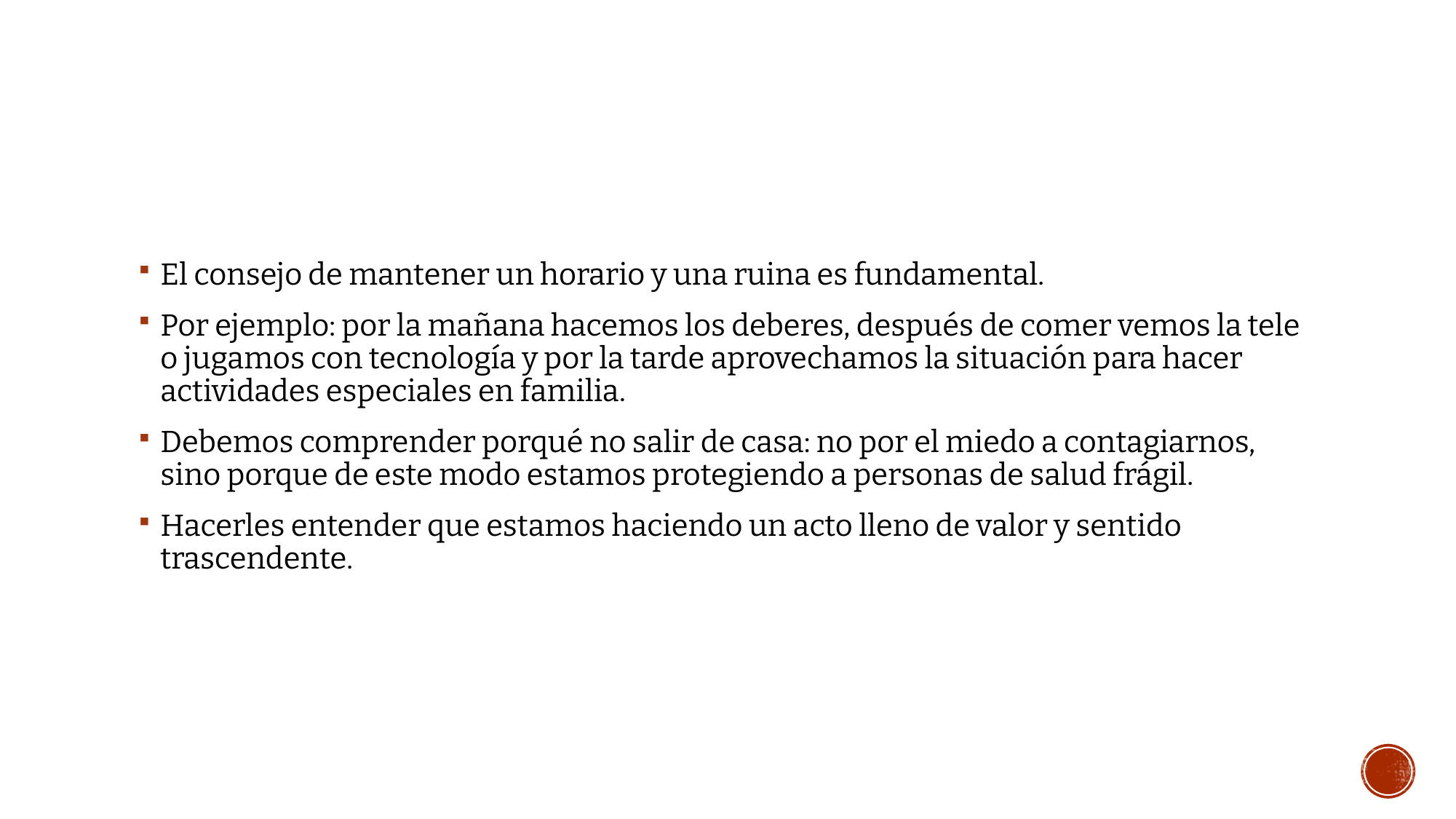

#
El consejo de mantener un horario y una ruina es fundamental.
Por ejemplo: por la mañana hacemos los deberes, después de comer vemos la tele o jugamos con tecnología y por la tarde aprovechamos la situación para hacer actividades especiales en familia.
Debemos comprender porqué no salir de casa: no por el miedo a contagiarnos, sino porque de este modo estamos protegiendo a personas de salud frágil.
Hacerles entender que estamos haciendo un acto lleno de valor y sentido trascendente.